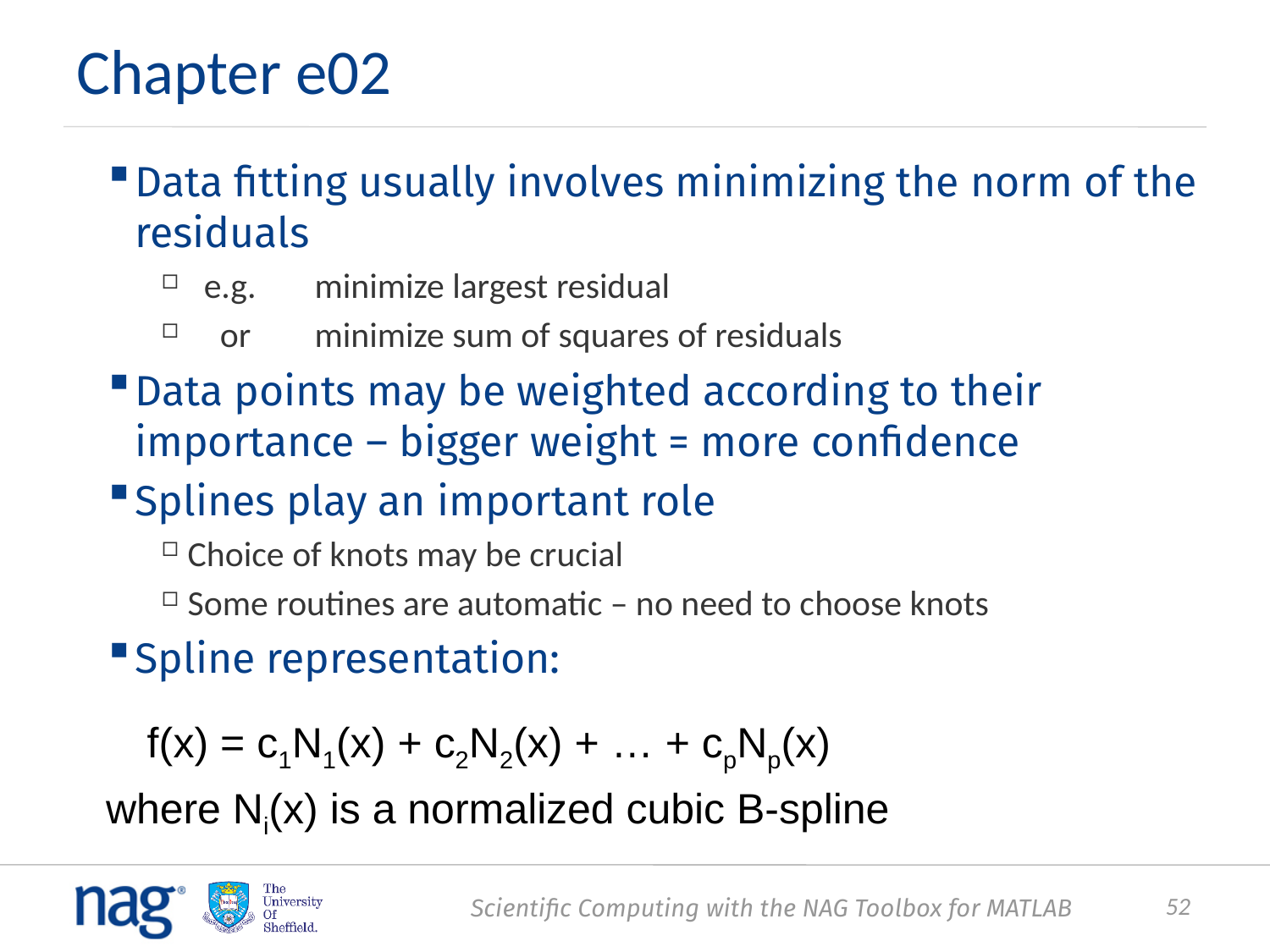

Chapter e02
Data fitting usually involves minimizing the norm of the residuals
  e.g.	minimize largest residual
    or	minimize sum of squares of residuals
Data points may be weighted according to their importance – bigger weight = more confidence
Splines play an important role
Choice of knots may be crucial
Some routines are automatic – no need to choose knots
Spline representation:
   f(x) = c1N1(x) + c2N2(x) + … + cpNp(x)
where Ni(x) is a normalized cubic B-spline